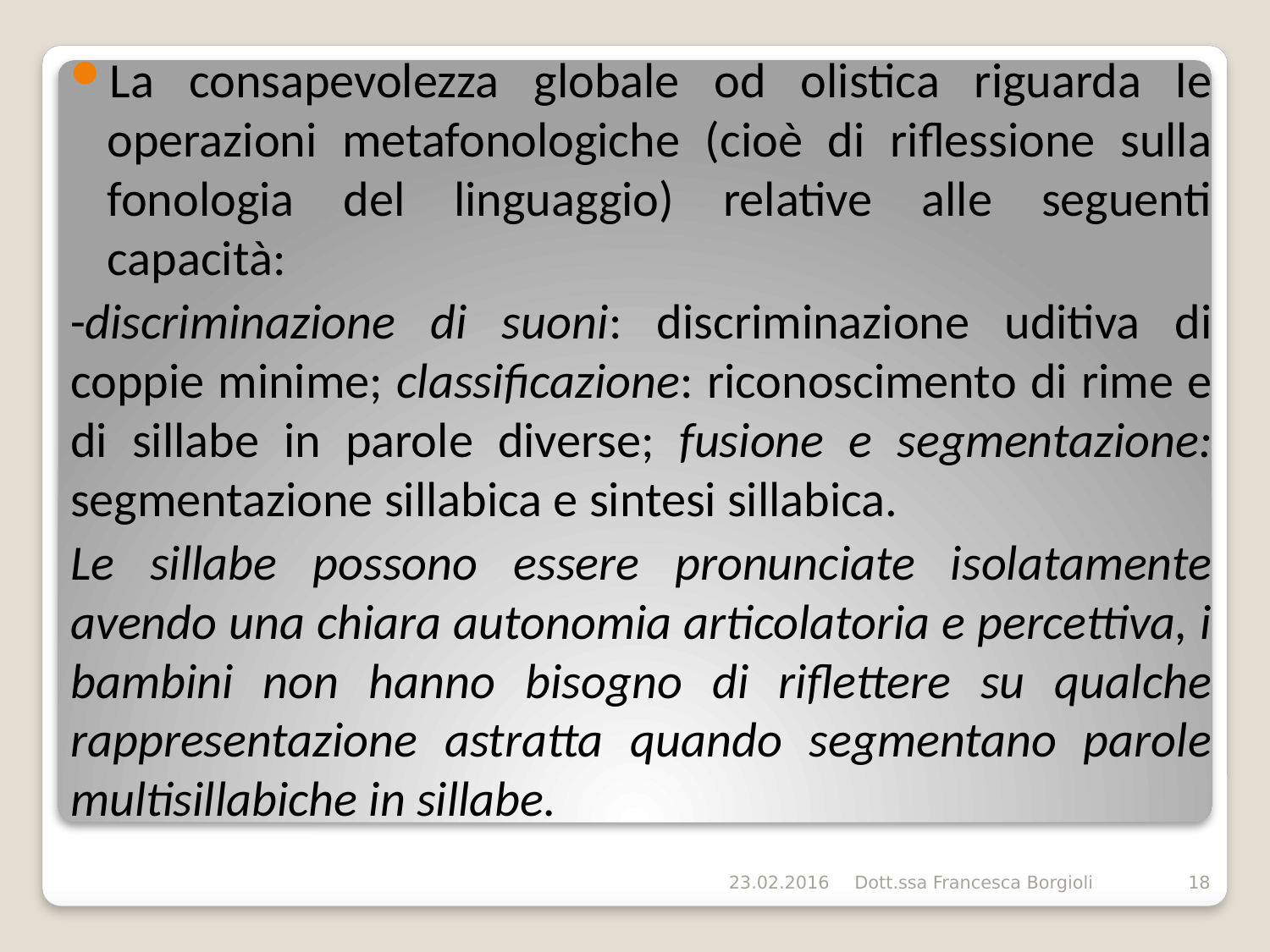

La consapevolezza globale od olistica riguarda le operazioni metafonologiche (cioè di riflessione sulla fonologia del linguaggio) relative alle seguenti capacità:
-discriminazione di suoni: discriminazione uditiva di coppie minime; classificazione: riconoscimento di rime e di sillabe in parole diverse; fusione e segmentazione: segmentazione sillabica e sintesi sillabica.
Le sillabe possono essere pronunciate isolatamente avendo una chiara autonomia articolatoria e percettiva, i bambini non hanno bisogno di riflettere su qualche rappresentazione astratta quando segmentano parole multisillabiche in sillabe.
23.02.2016
Dott.ssa Francesca Borgioli
18